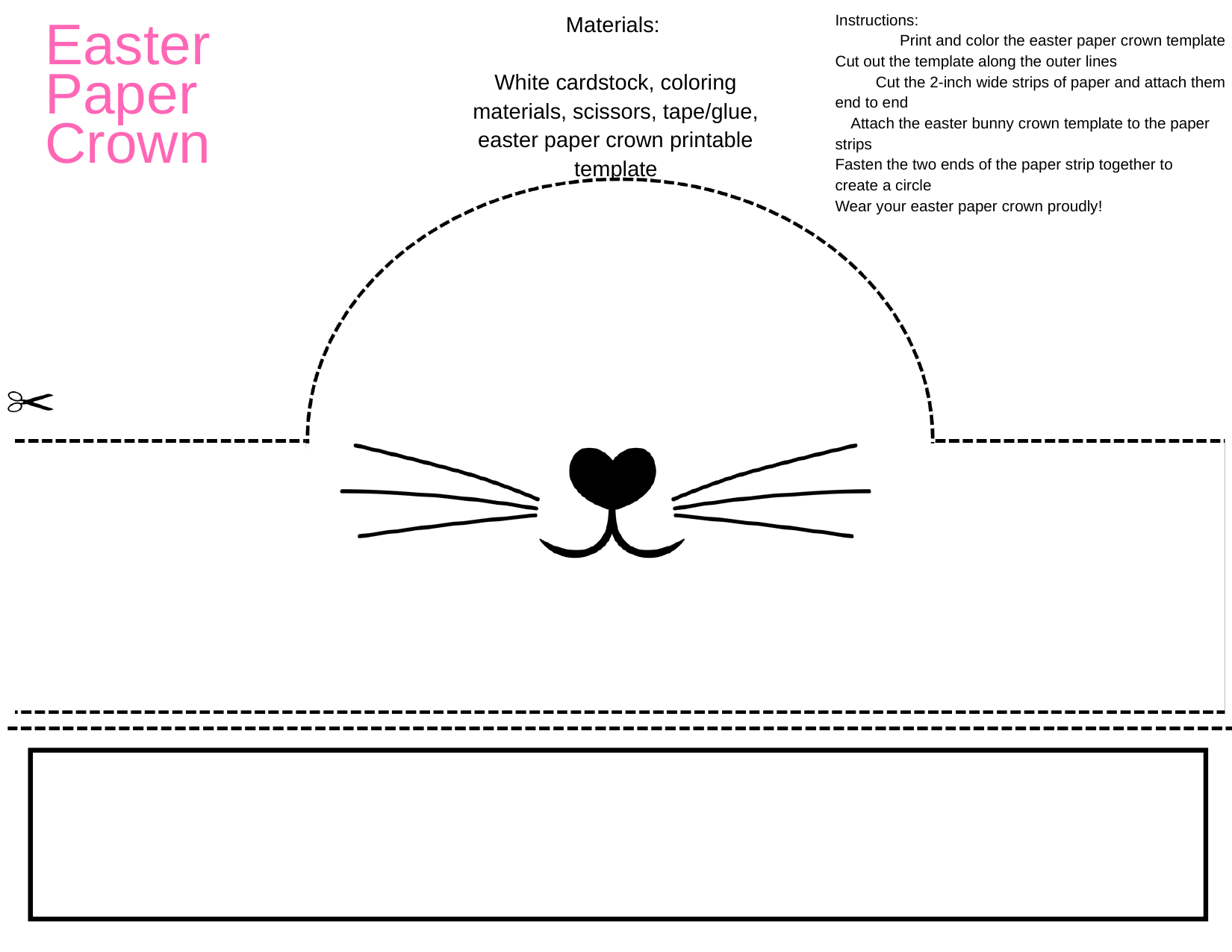

Materials:

White cardstock, coloring materials, scissors, tape/glue, easter paper crown printable template
Instructions:
Print and color the easter paper crown template
Cut out the template along the outer lines
Cut the 2-inch wide strips of paper and attach them
end to end
Attach the easter bunny crown template to the paper
strips
Fasten the two ends of the paper strip together to
create a circle
Wear your easter paper crown proudly!
Easter Paper
Crown